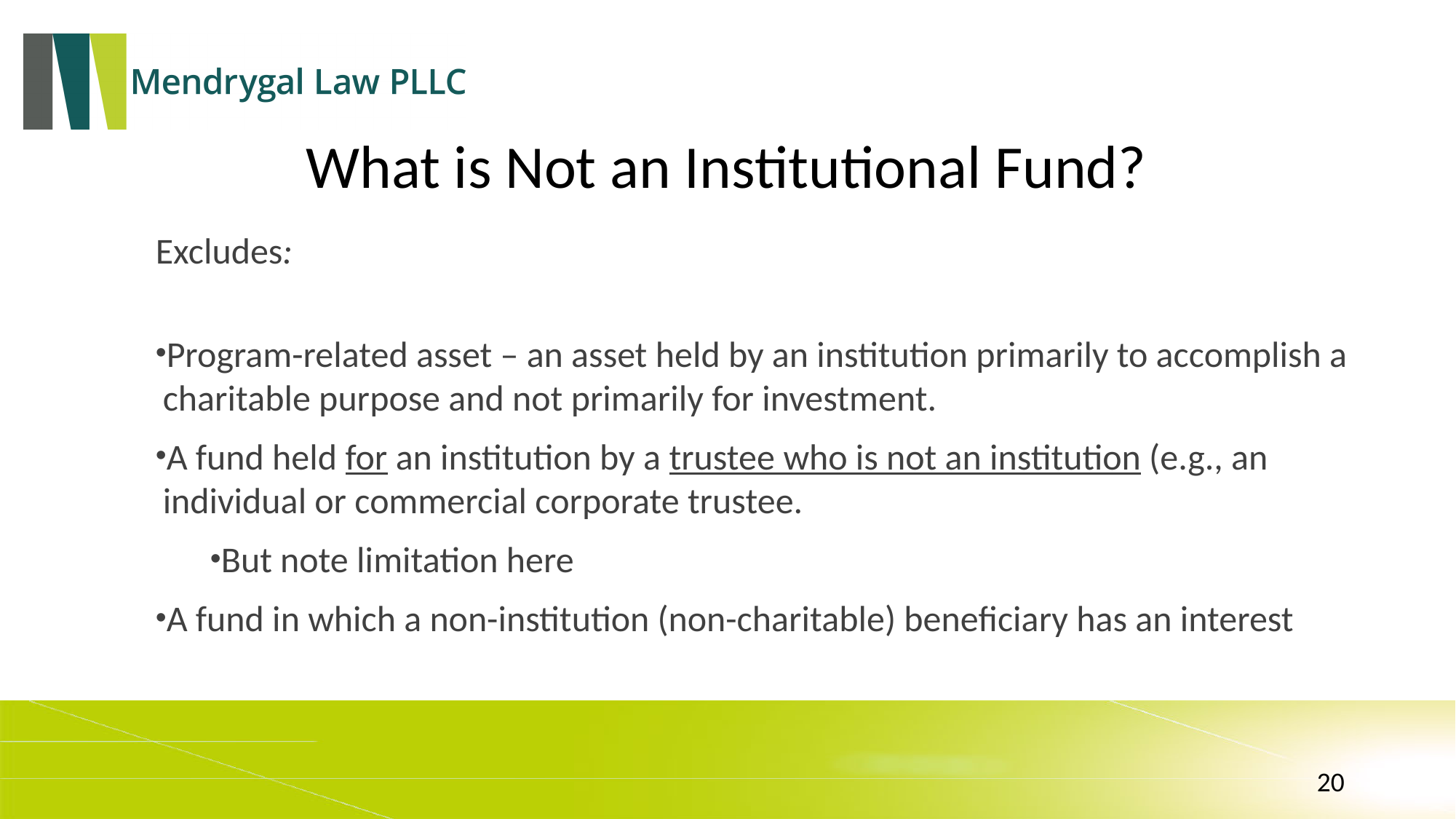

# What is Not an Institutional Fund?

Excludes:
Program-related asset – an asset held by an institution primarily to accomplish a charitable purpose and not primarily for investment.
A fund held for an institution by a trustee who is not an institution (e.g., an individual or commercial corporate trustee.
But note limitation here
A fund in which a non-institution (non-charitable) beneficiary has an interest
20